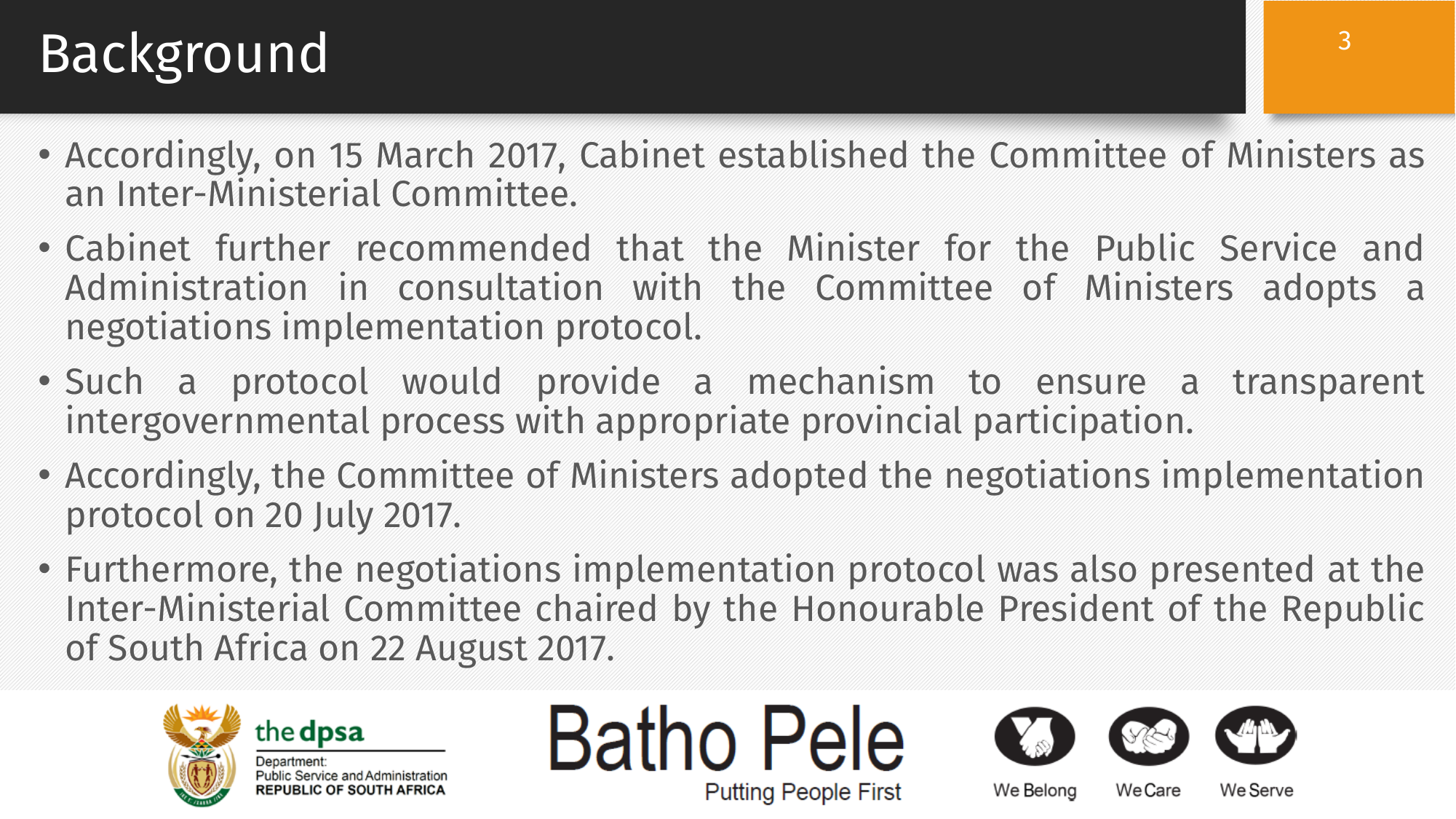

3
# Background
Accordingly, on 15 March 2017, Cabinet established the Committee of Ministers as an Inter-Ministerial Committee.
Cabinet further recommended that the Minister for the Public Service and Administration in consultation with the Committee of Ministers adopts a negotiations implementation protocol.
Such a protocol would provide a mechanism to ensure a transparent intergovernmental process with appropriate provincial participation.
Accordingly, the Committee of Ministers adopted the negotiations implementation protocol on 20 July 2017.
Furthermore, the negotiations implementation protocol was also presented at the Inter-Ministerial Committee chaired by the Honourable President of the Republic of South Africa on 22 August 2017.